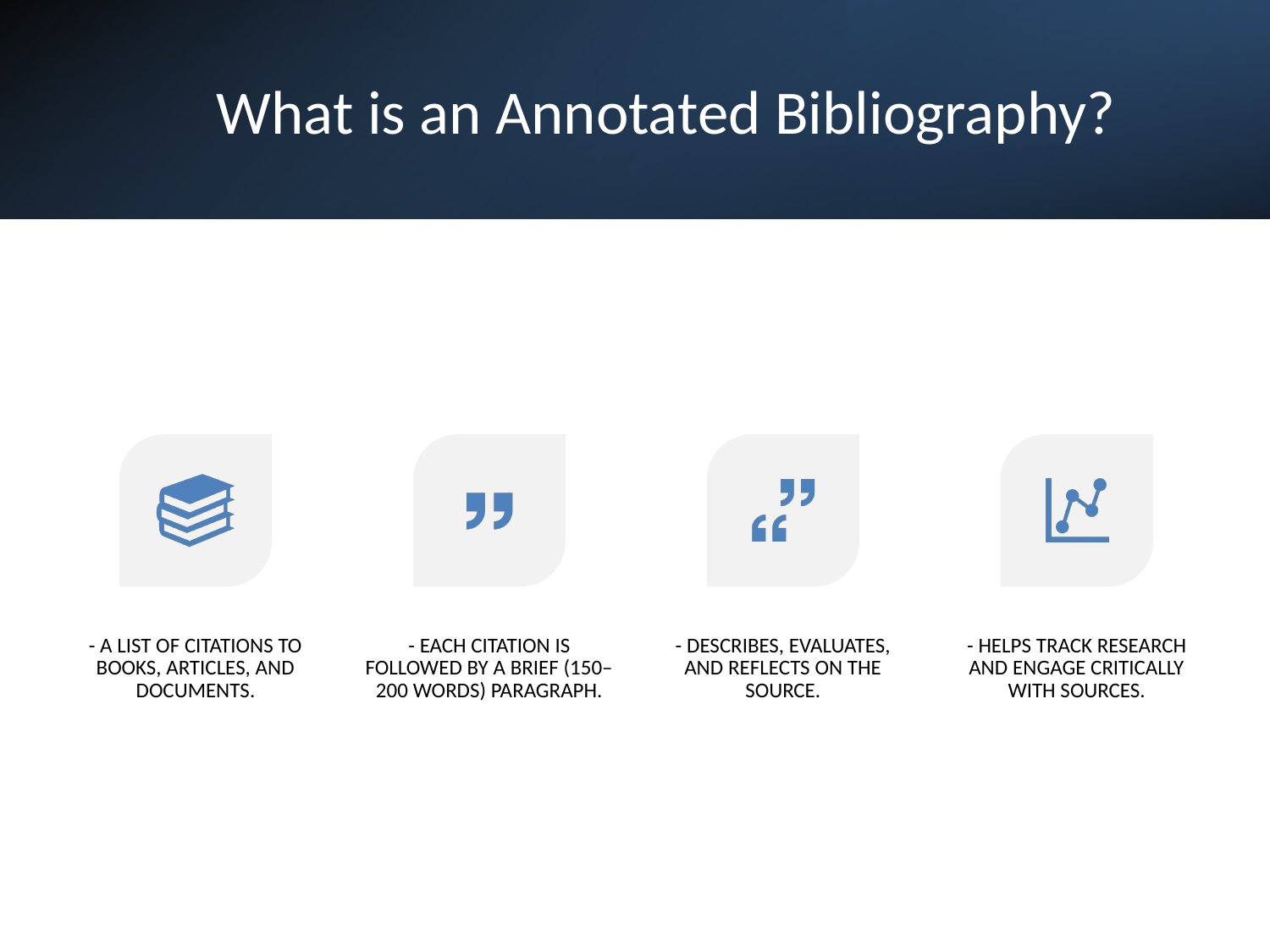

# What is an Annotated Bibliography?

- A LIST OF CITATIONS TO BOOKS, ARTICLES, AND DOCUMENTS.

- EACH CITATION IS FOLLOWED BY A BRIEF (150–200 WORDS) PARAGRAPH.

- DESCRIBES, EVALUATES, AND REFLECTS ON THE SOURCE.

- HELPS TRACK RESEARCH AND ENGAGE CRITICALLY WITH SOURCES.